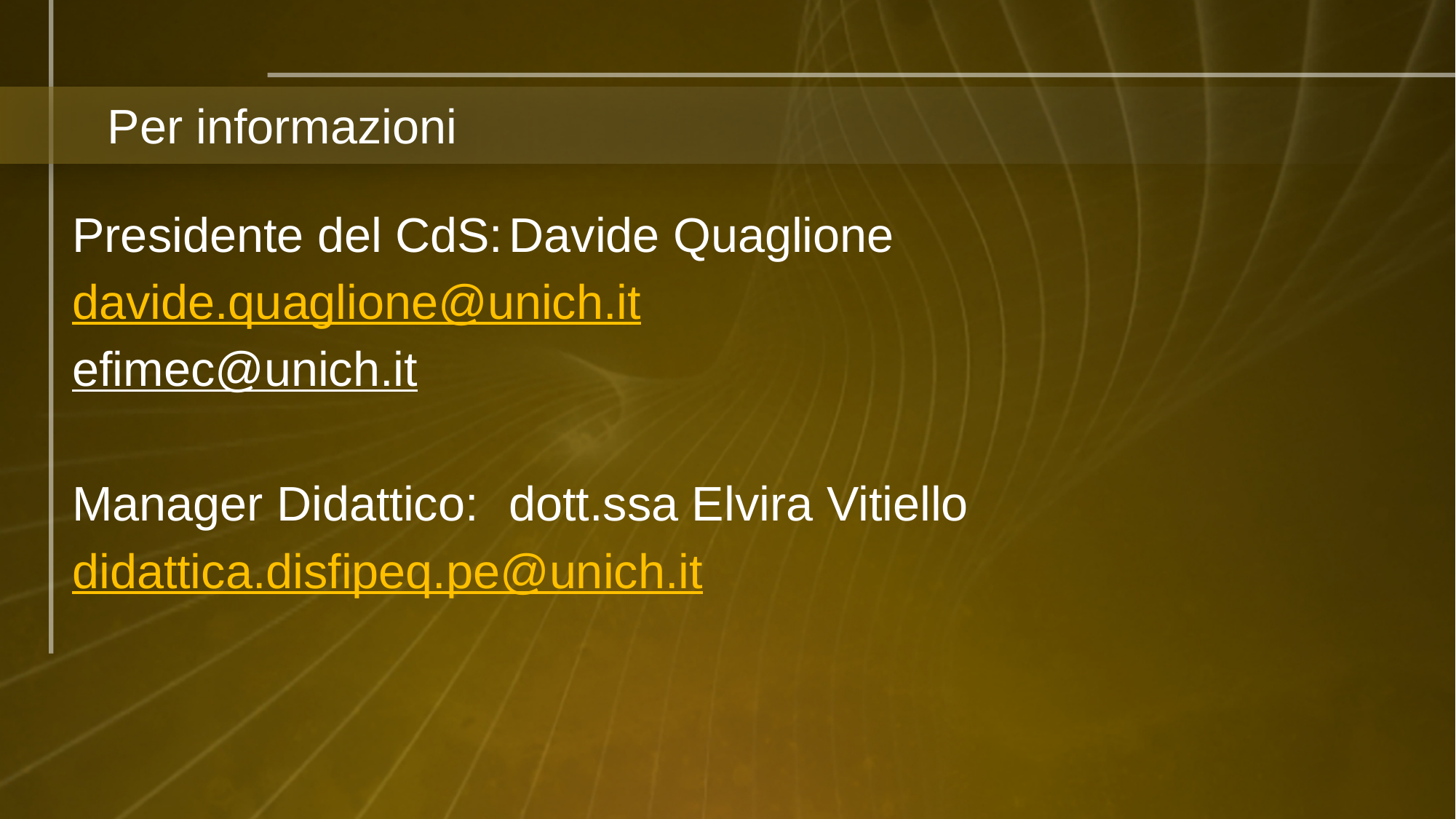

# Per informazioni
Presidente del CdS:	Davide Quaglione
davide.quaglione@unich.it
efimec@unich.it

Manager Didattico:	dott.ssa Elvira Vitiello
didattica.disfipeq.pe@unich.it